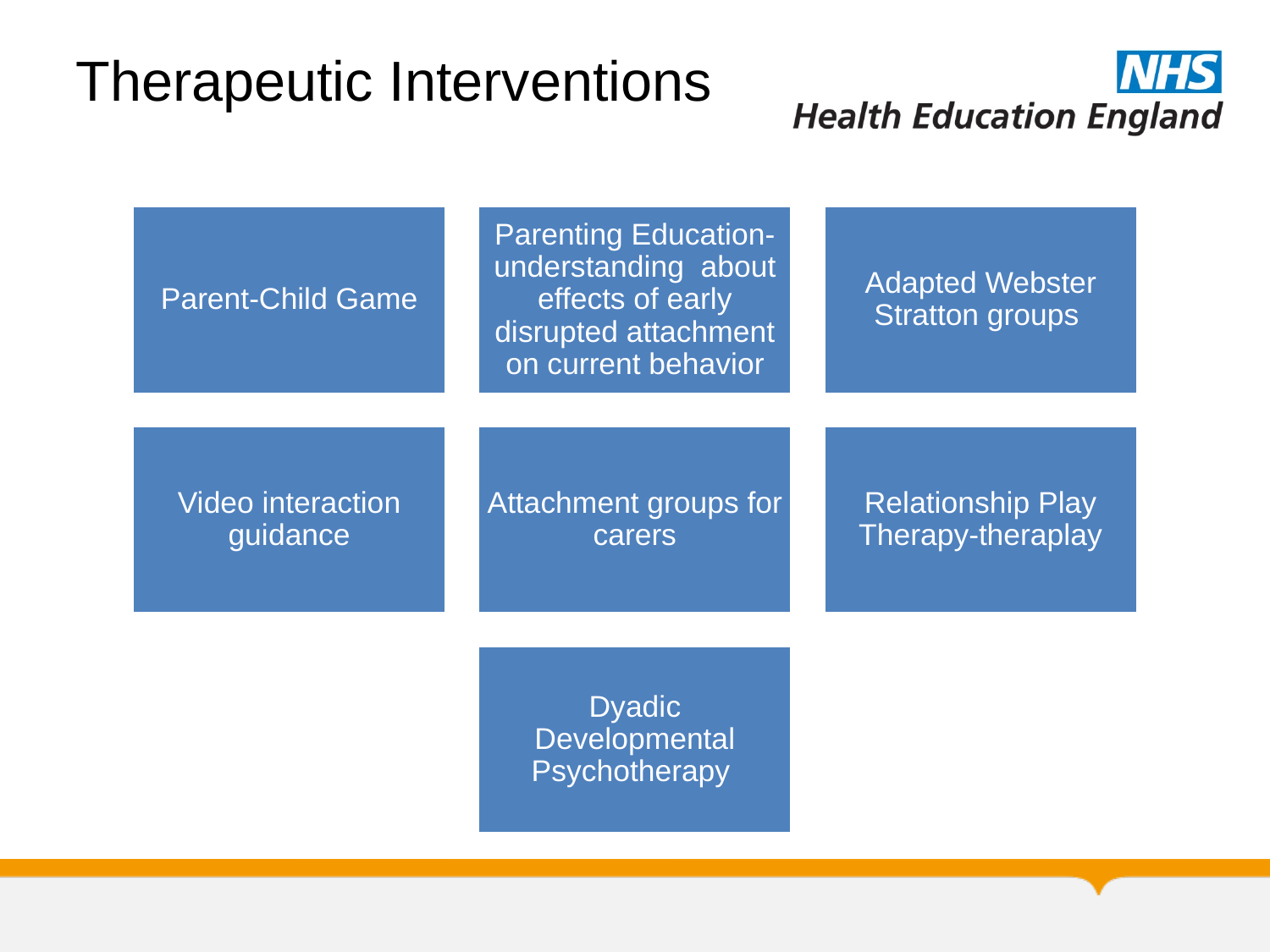

# Therapeutic Interventions
Parent-Child Game
Parenting Education-understanding  about effects of early disrupted attachment on current behavior
Adapted Webster Stratton groups
Video interaction guidance
Attachment groups for carers
Relationship Play Therapy-theraplay
Dyadic Developmental Psychotherapy